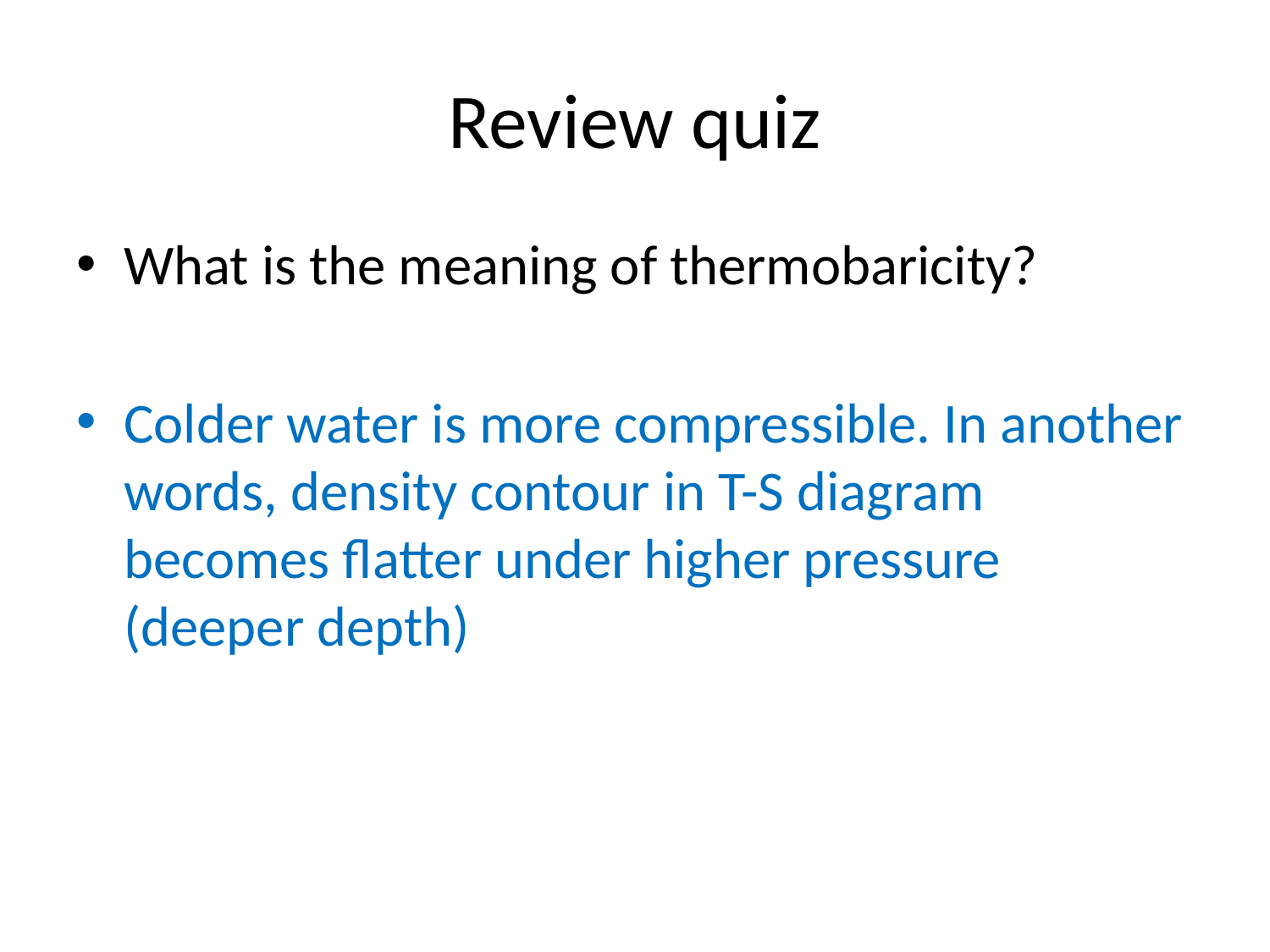

# Review quiz
What is the meaning of thermobaricity?

Colder water is more compressible. In another words, density contour in T-S diagram becomes flatter under higher pressure (deeper depth)